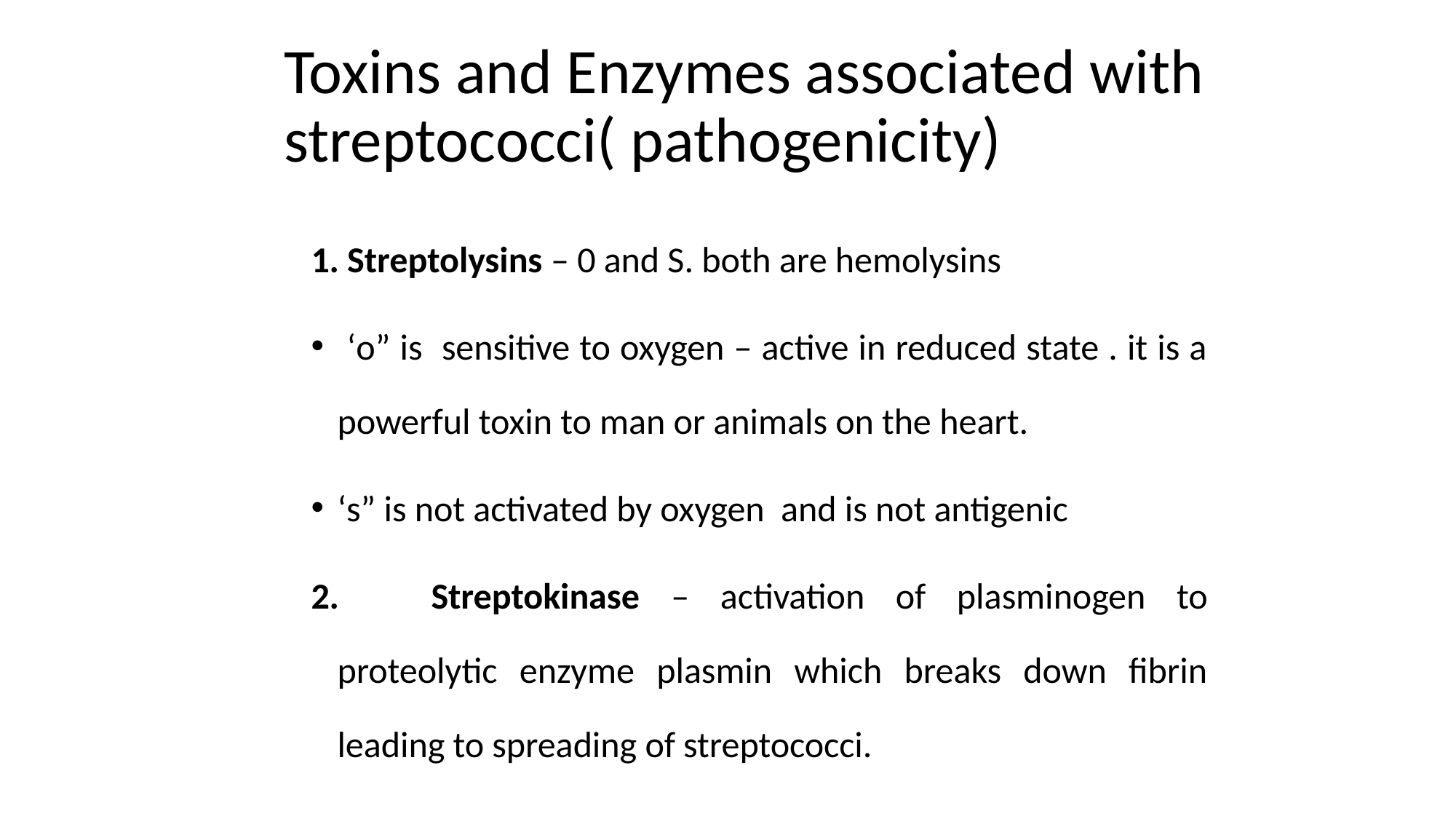

# Toxins and Enzymes associated with streptococci( pathogenicity)
1. Streptolysins – 0 and S. both are hemolysins
 ‘o” is  sensitive to oxygen – active in reduced state . it is a powerful toxin to man or animals on the heart.
‘s” is not activated by oxygen  and is not antigenic
2.	Streptokinase – activation of plasminogen to proteolytic enzyme plasmin which breaks down fibrin leading to spreading of streptococci.